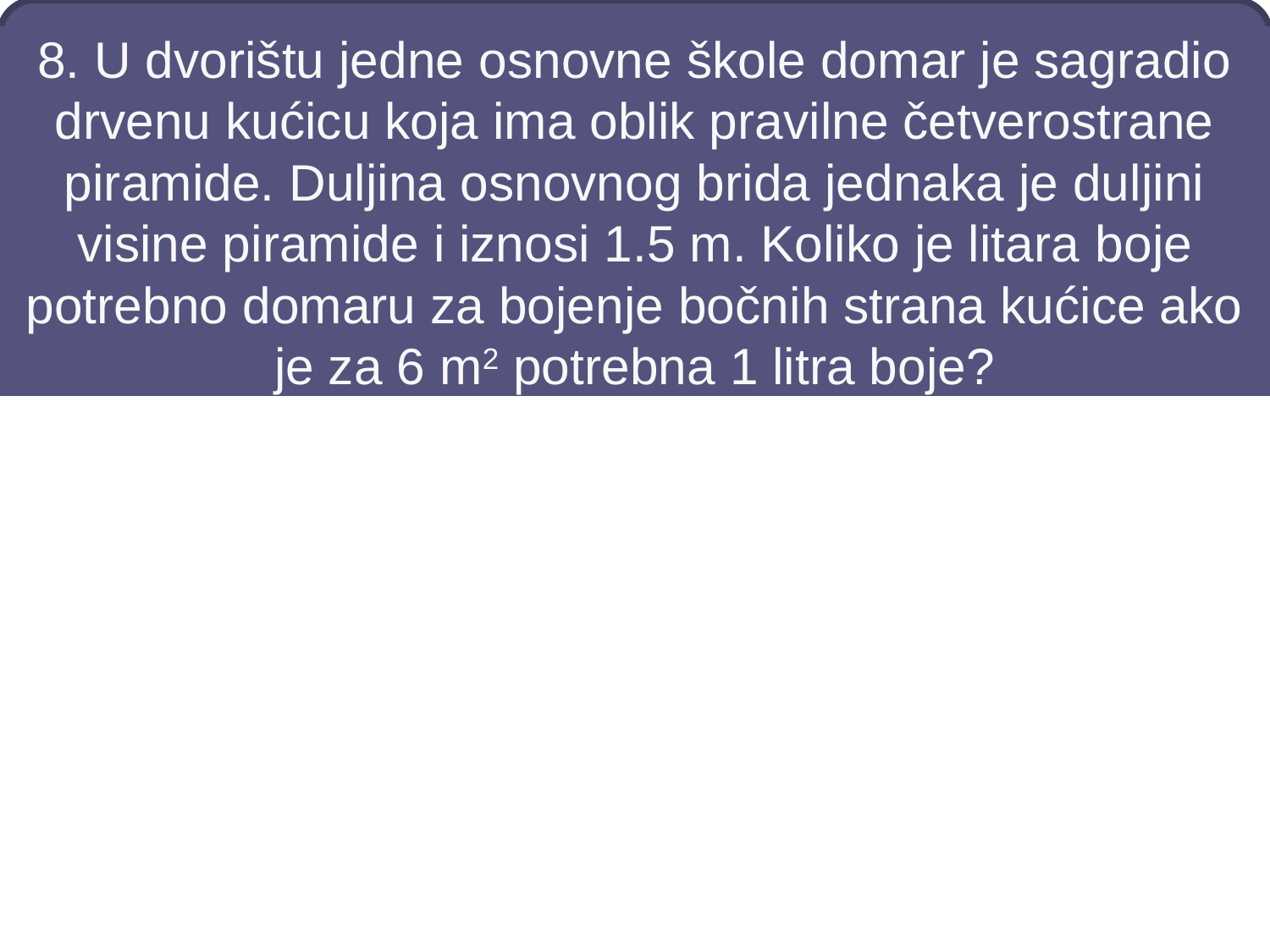

# 8. U dvorištu jedne osnovne škole domar je sagradio drvenu kućicu koja ima oblik pravilne četverostrane piramide. Duljina osnovnog brida jednaka je duljini visine piramide i iznosi 1.5 m. Koliko je litara boje potrebno domaru za bojenje bočnih strana kućice ako je za 6 m2 potrebna 1 litra boje?